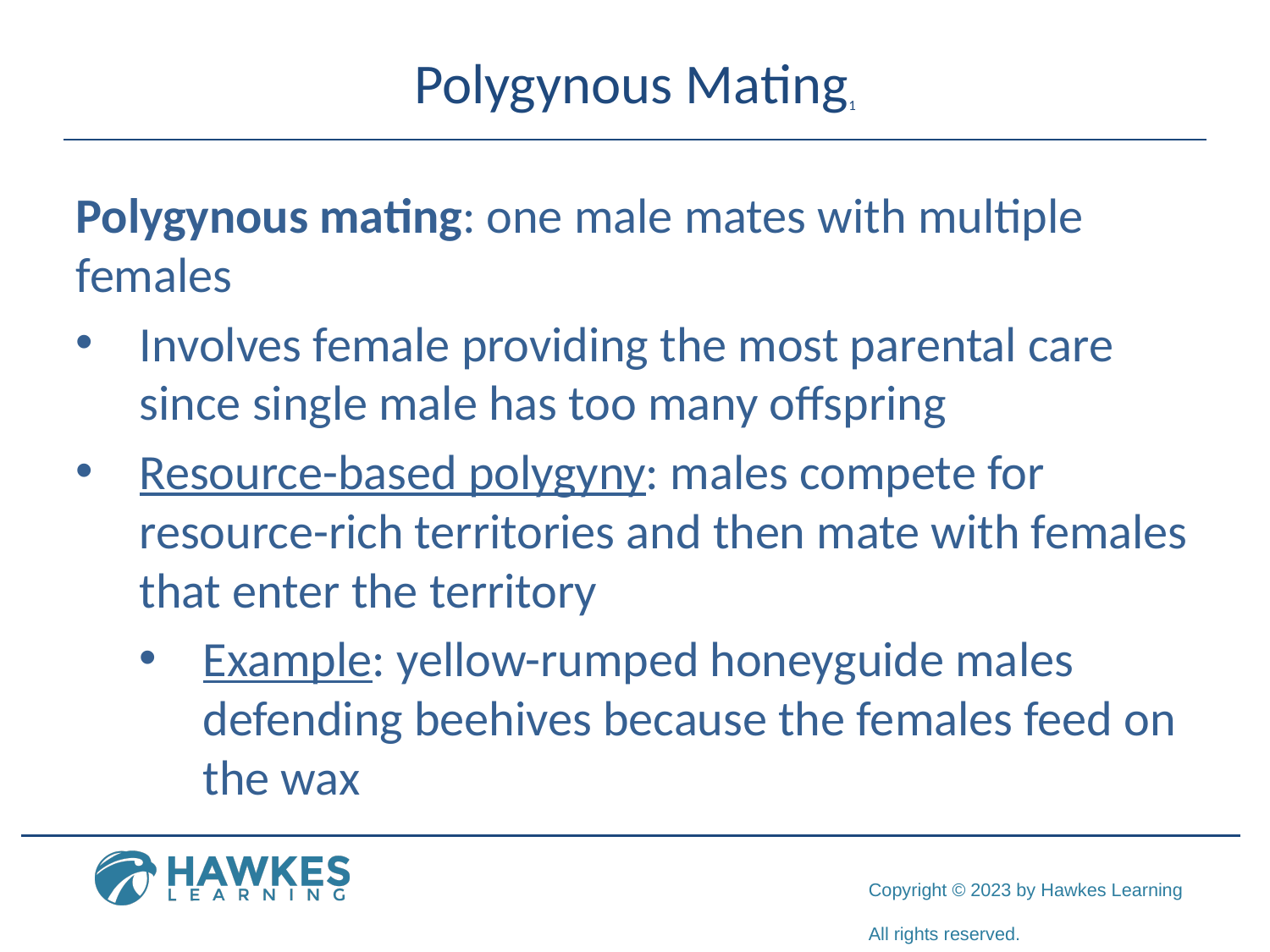

# Polygynous Mating1
Polygynous mating: one male mates with multiple females
Involves female providing the most parental care since single male has too many offspring
Resource-based polygyny: males compete for resource-rich territories and then mate with females that enter the territory
Example: yellow-rumped honeyguide males defending beehives because the females feed on the wax